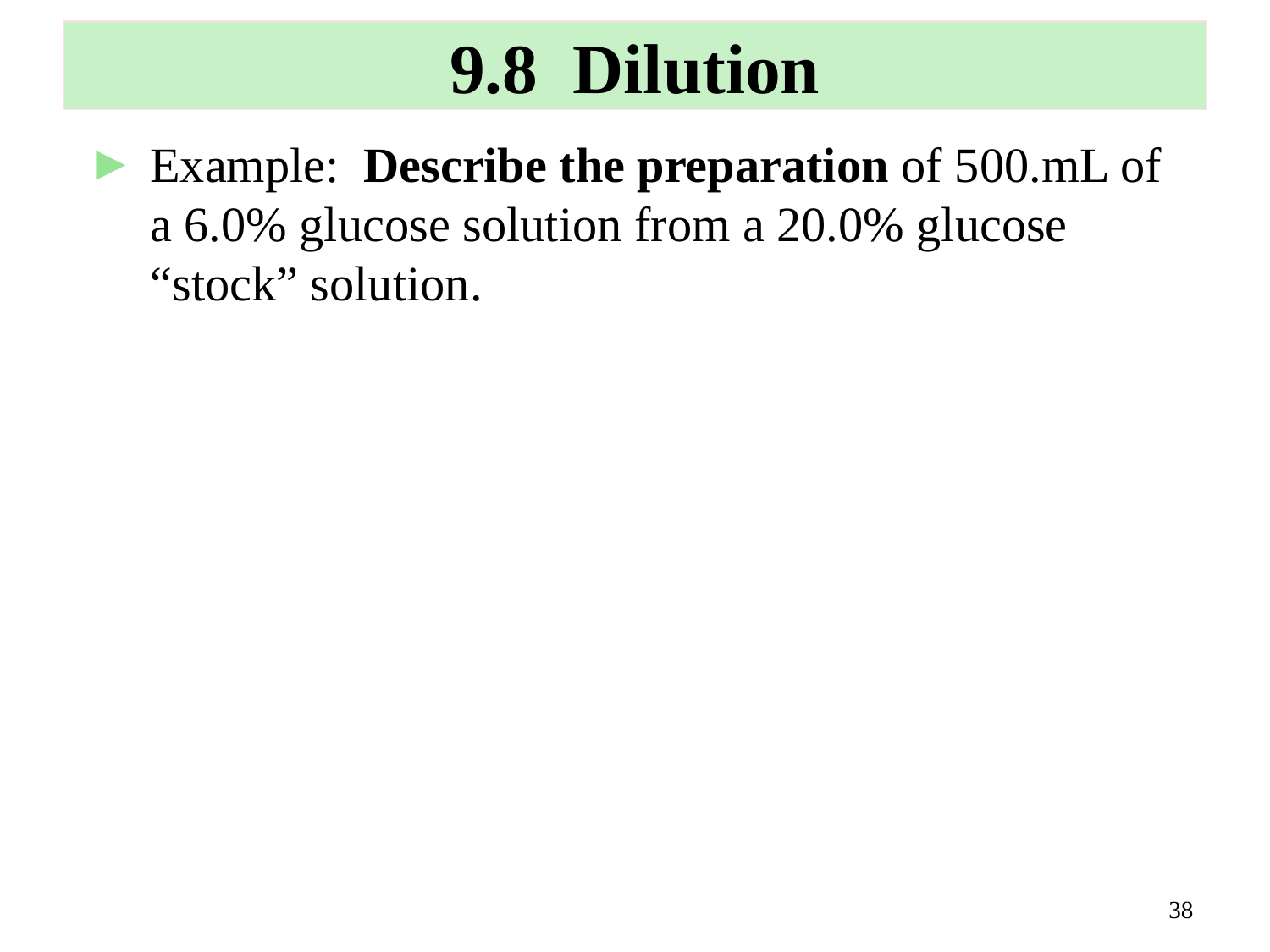

# 9.8  Dilution
Example:  Describe the preparation of 500.mL of a 6.0% glucose solution from a 20.0% glucose “stock” solution.

38